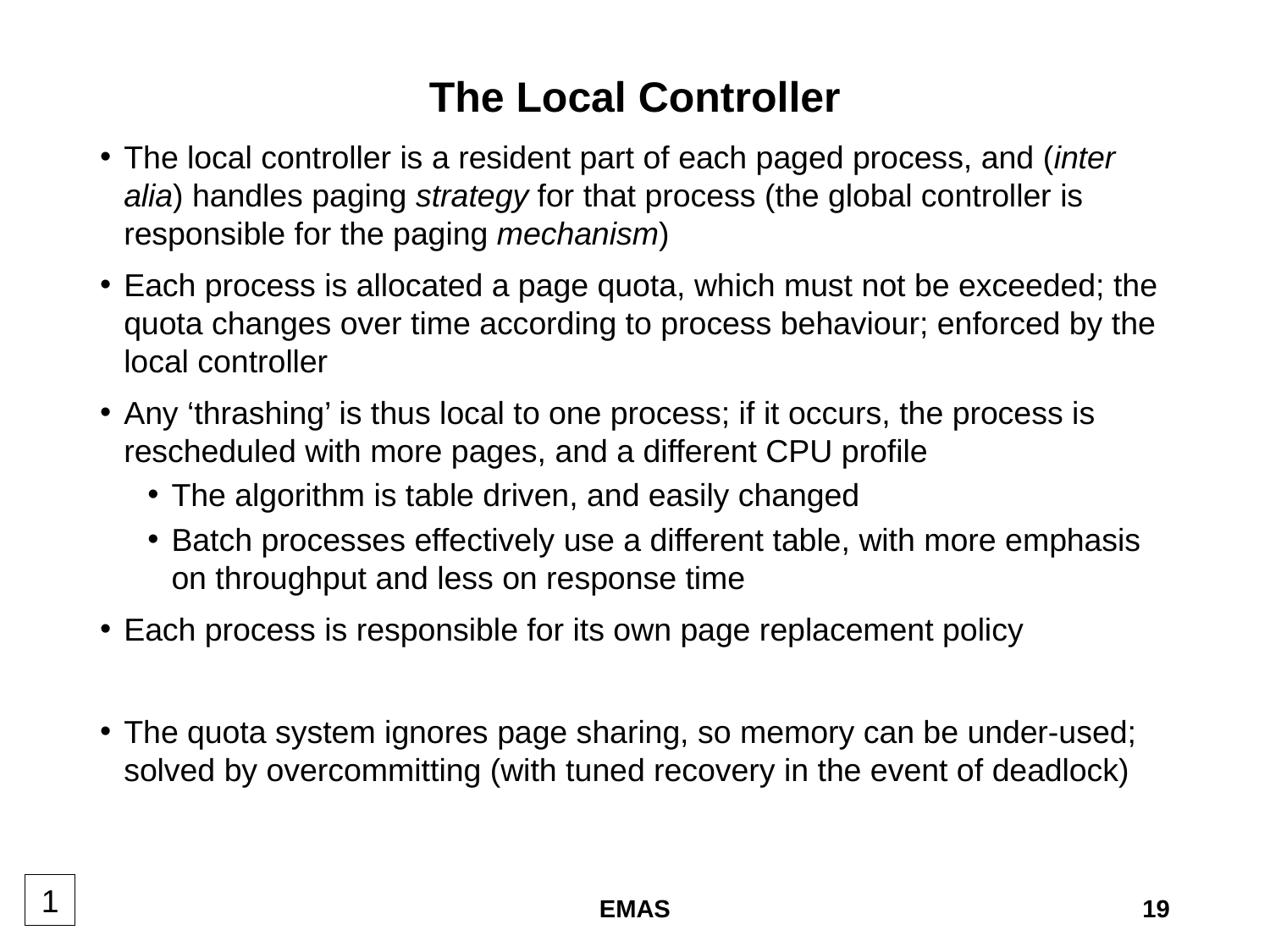

# The Local Controller
The local controller is a resident part of each paged process, and (inter alia) handles paging strategy for that process (the global controller is responsible for the paging mechanism)
Each process is allocated a page quota, which must not be exceeded; the quota changes over time according to process behaviour; enforced by the local controller
Any ‘thrashing’ is thus local to one process; if it occurs, the process is rescheduled with more pages, and a different CPU profile
The algorithm is table driven, and easily changed
Batch processes effectively use a different table, with more emphasis on throughput and less on response time
Each process is responsible for its own page replacement policy

The quota system ignores page sharing, so memory can be under-used; solved by overcommitting (with tuned recovery in the event of deadlock)
1
EMAS
19